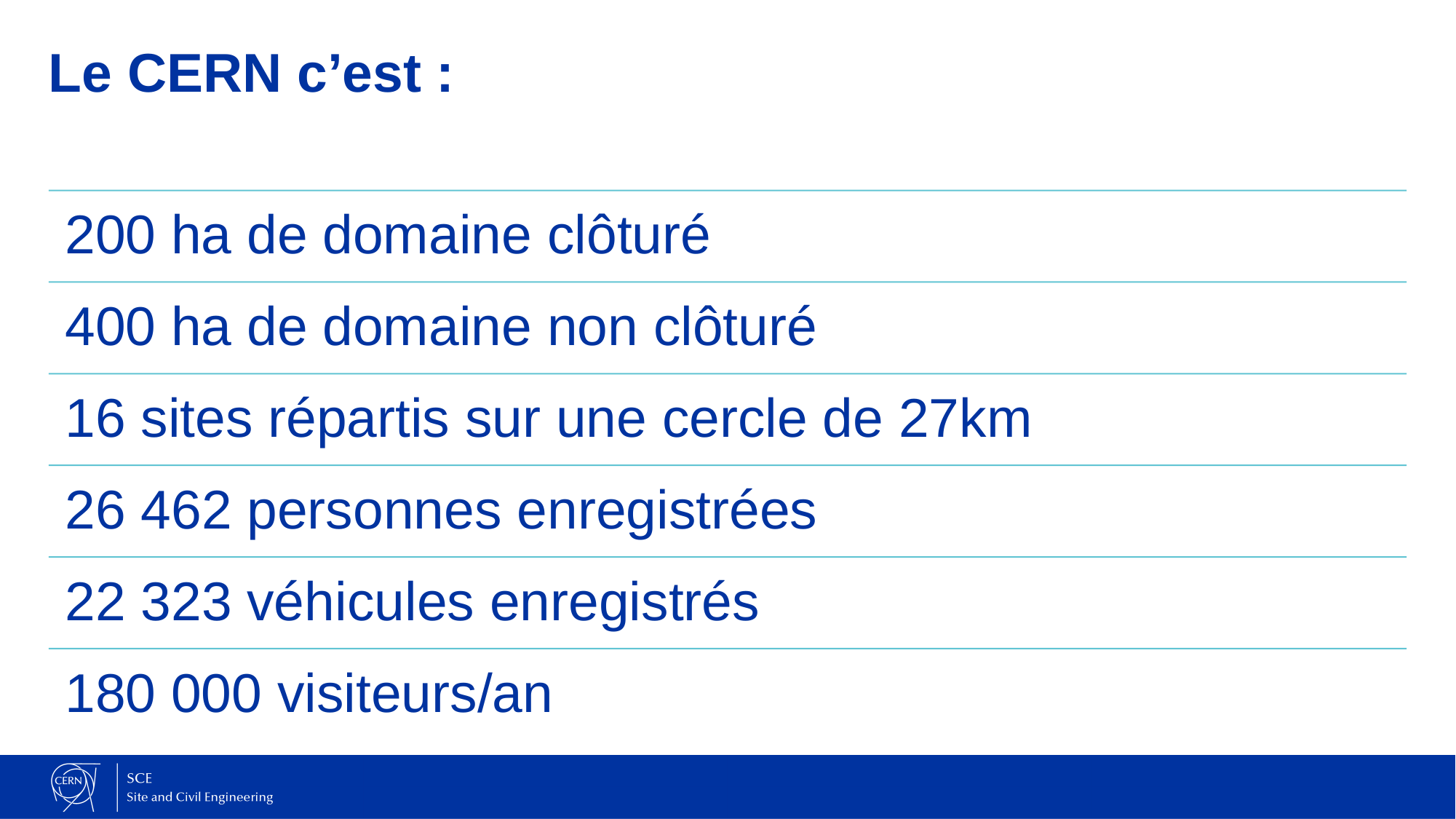

# Le CERN c’est :
200 ha de domaine clôturé
400 ha de domaine non clôturé
16 sites répartis sur une cercle de 27km
26 462 personnes enregistrées
22 323 véhicules enregistrés
180 000 visiteurs/an